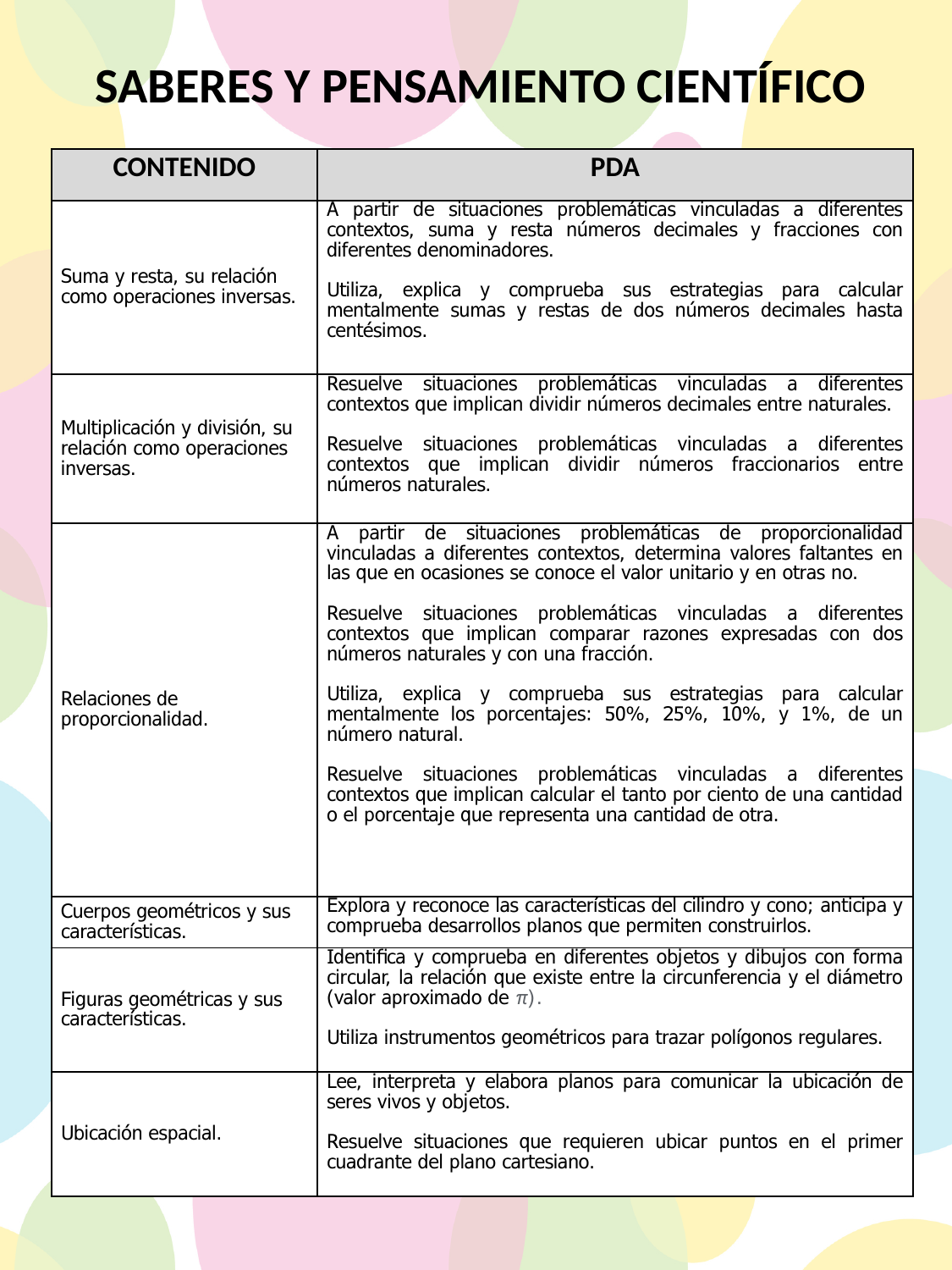

SABERES Y PENSAMIENTO CIENTÍFICO
| CONTENIDO | PDA |
| --- | --- |
| Suma y resta, su relación como operaciones inversas. | A partir de situaciones problemáticas vinculadas a diferentes contextos, suma y resta números decimales y fracciones con diferentes denominadores.   Utiliza, explica y comprueba sus estrategias para calcular mentalmente sumas y restas de dos números decimales hasta centésimos. |
| Multiplicación y división, su relación como operaciones inversas. | Resuelve situaciones problemáticas vinculadas a diferentes contextos que implican dividir números decimales entre naturales.   Resuelve situaciones problemáticas vinculadas a diferentes contextos que implican dividir números fraccionarios entre números naturales. |
| Relaciones de proporcionalidad. | A partir de situaciones problemáticas de proporcionalidad vinculadas a diferentes contextos, determina valores faltantes en las que en ocasiones se conoce el valor unitario y en otras no.   Resuelve situaciones problemáticas vinculadas a diferentes contextos que implican comparar razones expresadas con dos números naturales y con una fracción.   Utiliza, explica y comprueba sus estrategias para calcular mentalmente los porcentajes: 50%, 25%, 10%, y 1%, de un número natural.   Resuelve situaciones problemáticas vinculadas a diferentes contextos que implican calcular el tanto por ciento de una cantidad o el porcentaje que representa una cantidad de otra. |
| Cuerpos geométricos y sus características. | Explora y reconoce las características del cilindro y cono; anticipa y comprueba desarrollos planos que permiten construirlos. |
| Figuras geométricas y sus características. | Identifica y comprueba en diferentes objetos y dibujos con forma circular, la relación que existe entre la circunferencia y el diámetro (valor aproximado de π).   Utiliza instrumentos geométricos para trazar polígonos regulares. |
| Ubicación espacial. | Lee, interpreta y elabora planos para comunicar la ubicación de seres vivos y objetos.   Resuelve situaciones que requieren ubicar puntos en el primer cuadrante del plano cartesiano. |